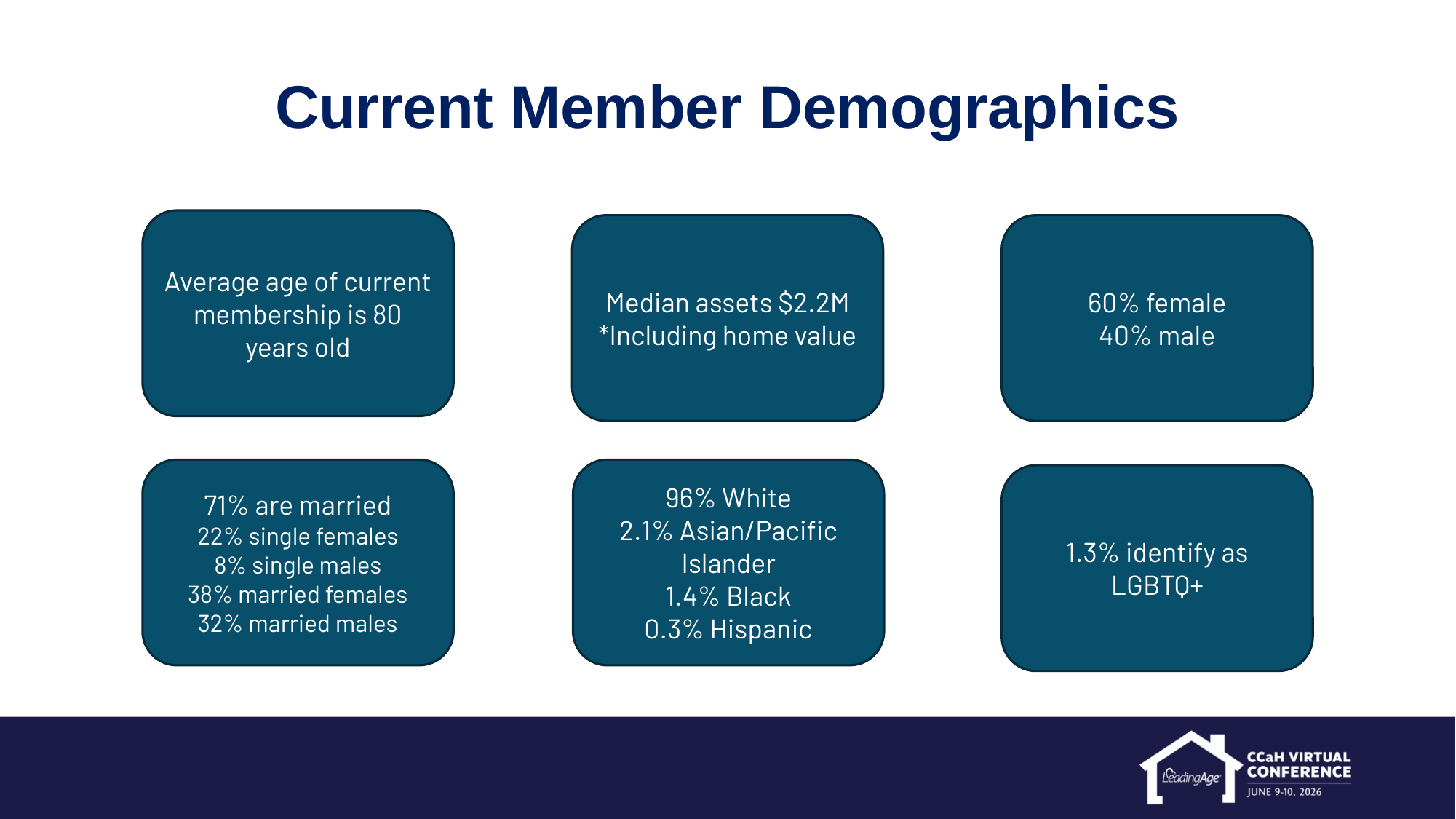

# Current Member Demographics
Average age of current membership is 80 years old
Median assets $2.2M
*Including home value
60% female
40% male
71% are married
22% single females
8% single males
38% married females
32% married males
96% White
2.1% Asian/Pacific Islander
1.4% Black
0.3% Hispanic
1.3% identify as LGBTQ+